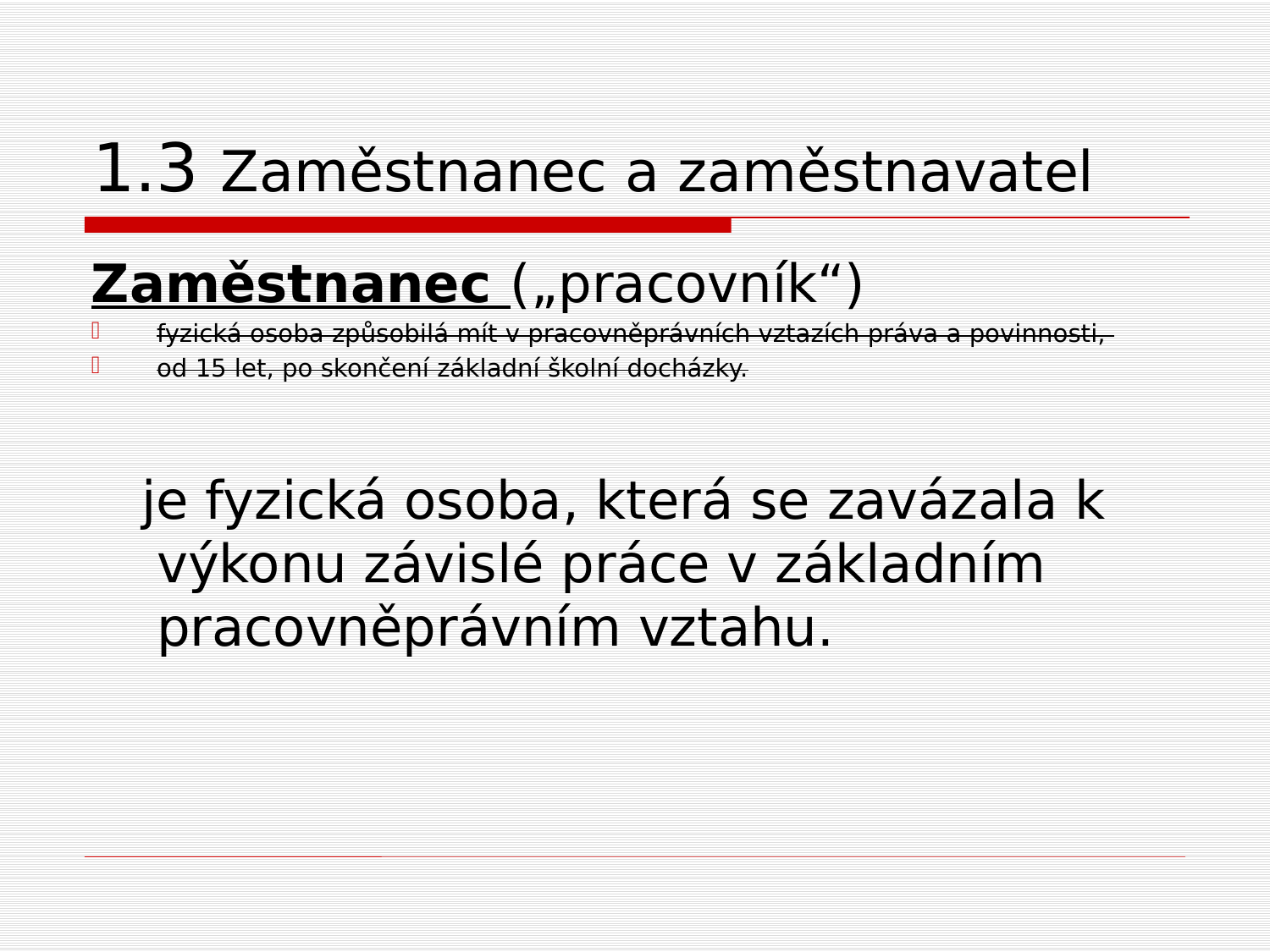

# 1.3 Zaměstnanec a zaměstnavatel
Zaměstnanec („pracovník“)
fyzická osoba způsobilá mít v pracovněprávních vztazích práva a povinnosti,
od 15 let, po skončení základní školní docházky.

   je fyzická osoba, která se zavázala k výkonu závislé práce v základním pracovněprávním vztahu.